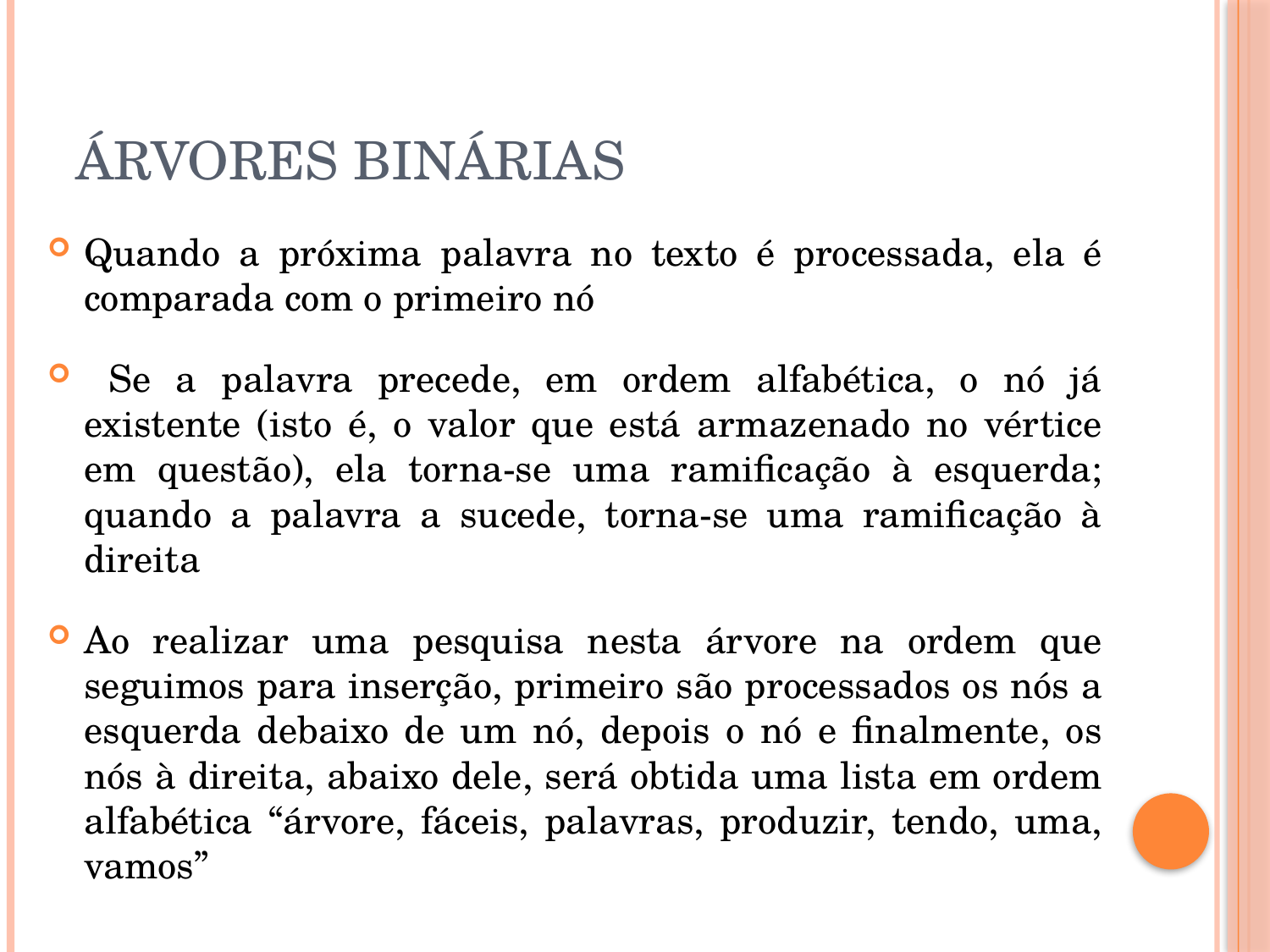

# Árvores Binárias
Quando a próxima palavra no texto é processada, ela é comparada com o primeiro nó

 Se a palavra precede, em ordem alfabética, o nó já existente (isto é, o valor que está armazenado no vértice em questão), ela torna-se uma ramificação à esquerda; quando a palavra a sucede, torna-se uma ramificação à direita

Ao realizar uma pesquisa nesta árvore na ordem que seguimos para inserção, primeiro são processados os nós a esquerda debaixo de um nó, depois o nó e finalmente, os nós à direita, abaixo dele, será obtida uma lista em ordem alfabética “árvore, fáceis, palavras, produzir, tendo, uma, vamos”